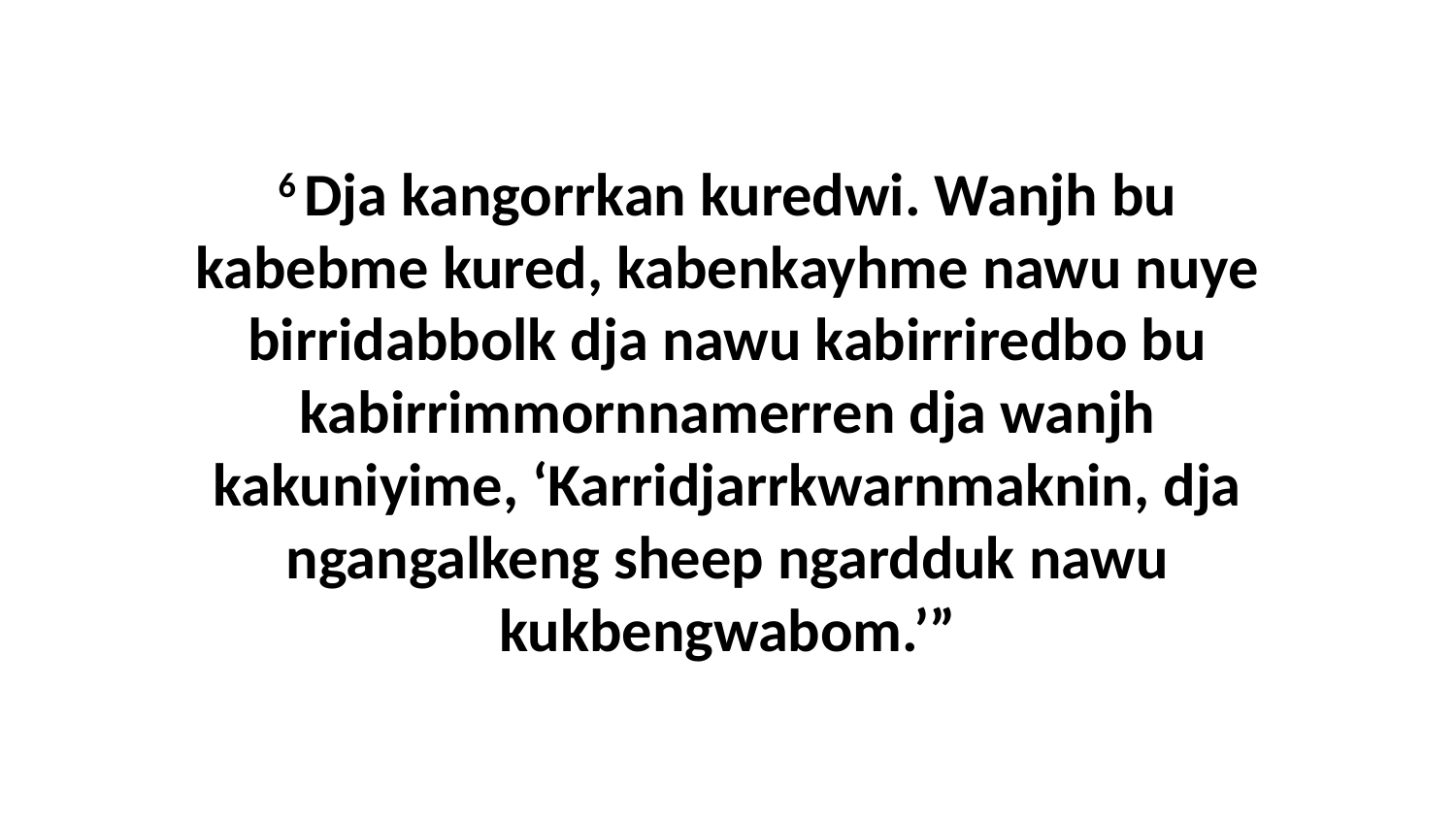

6 Dja kangorrkan kuredwi. Wanjh bu kabebme kured, kabenkayhme nawu nuye birridabbolk dja nawu kabirriredbo bu kabirrimmornnamerren dja wanjh kakuniyime, ‘Karridjarrkwarnmaknin, dja ngangalkeng sheep ngardduk nawu kukbengwabom.’”